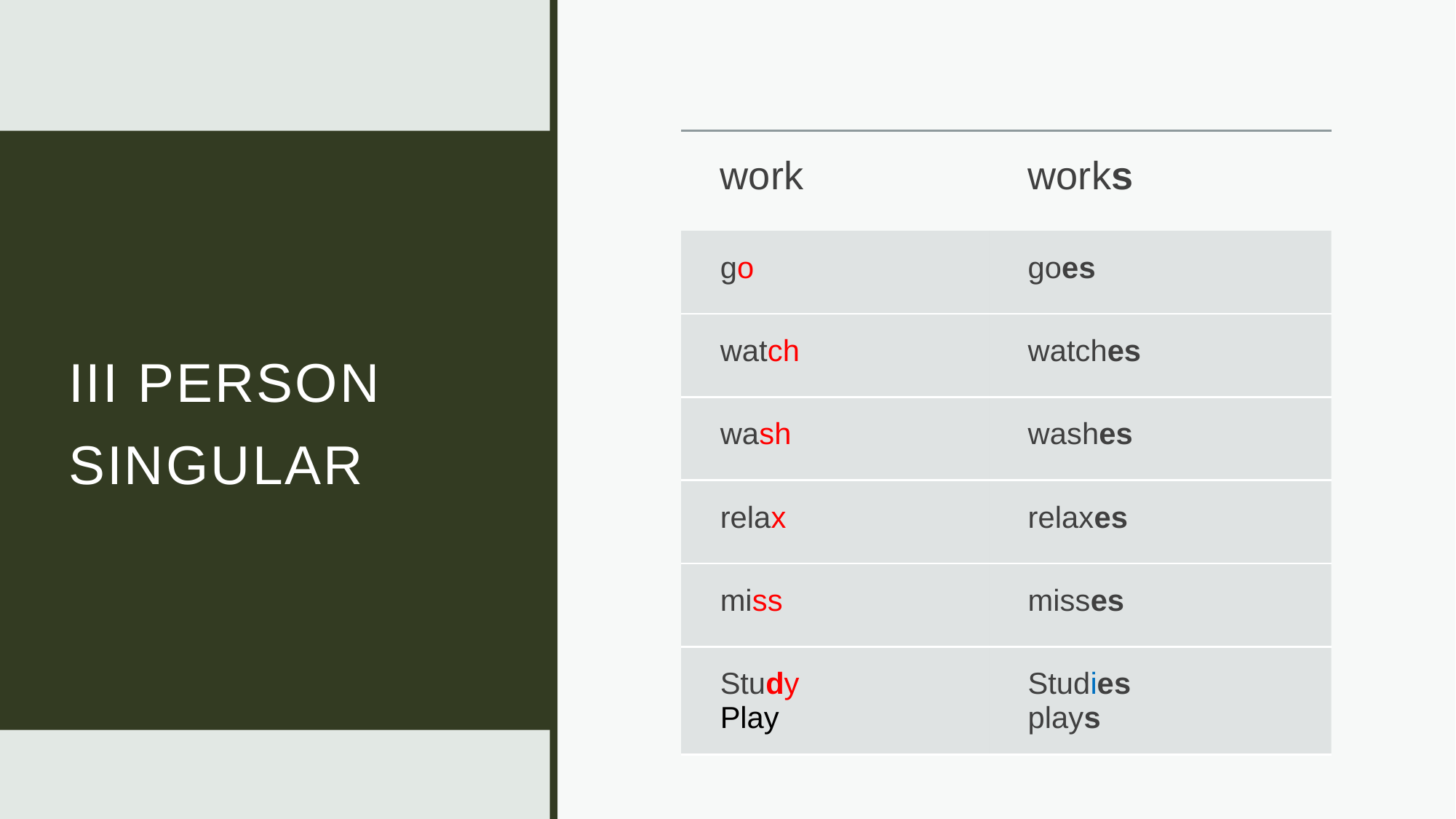

| work | works |
| --- | --- |
| go | goes |
| watch | watches |
| wash | washes |
| relax | relaxes |
| miss | misses |
| Study Play | Studies plays |
# III Person singular